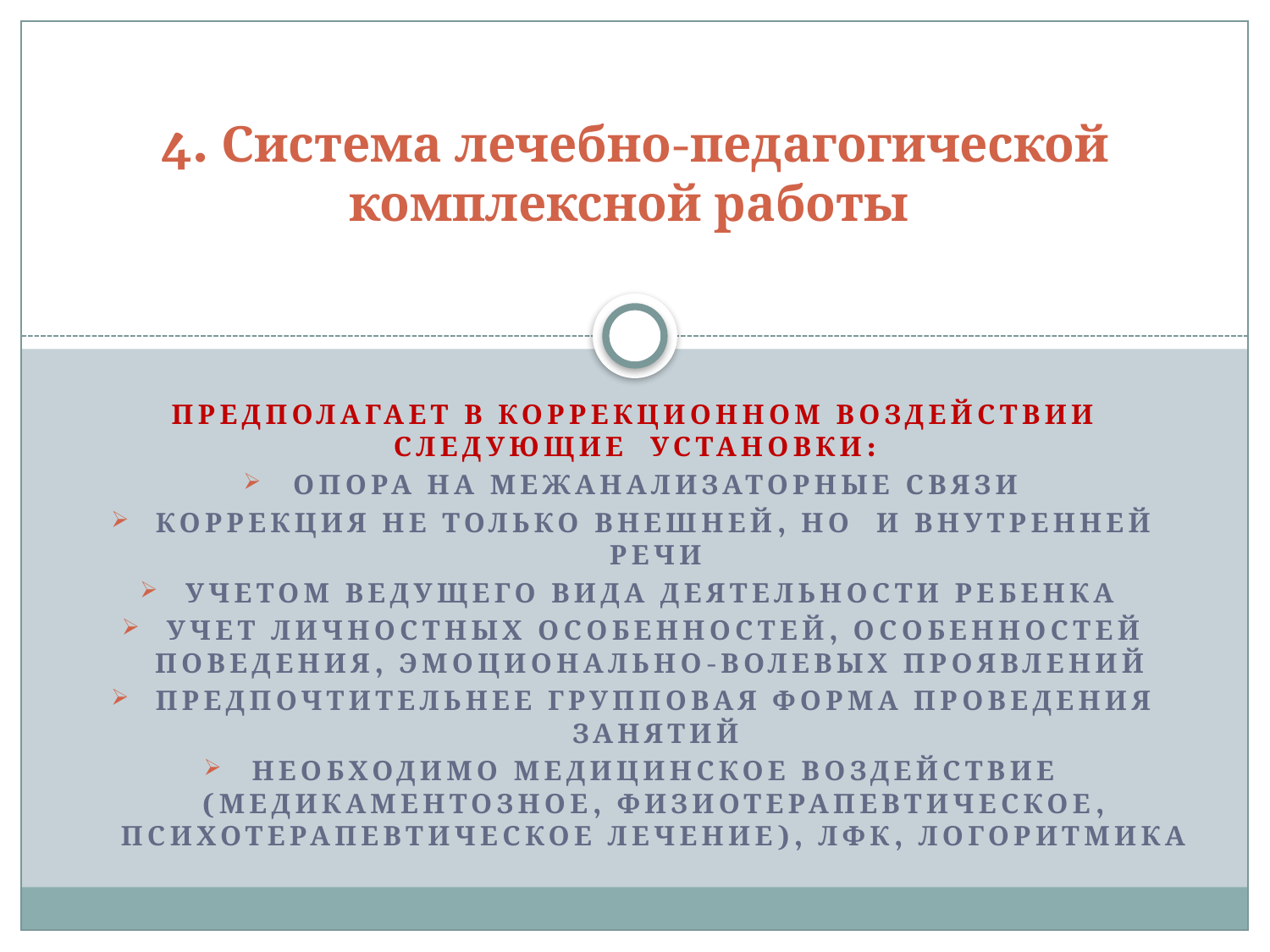

# 4. Система лечебно-педагогической комплексной работы
предполагает в коррекционном воздействии следующие  установки:
опора на межанализаторные связи
коррекция не только внешней, но  и внутренней речи
учетом ведущего вида деятельности ребенка
учет личностных особенностей, особенностей поведения, эмоционально-волевых проявлений
предпочтительнее групповая форма проведения занятий
необходимо медицинское воздействие (медикаментозное, физиотерапевтическое, психотерапевтическое лечение), ЛФК, логоритмика